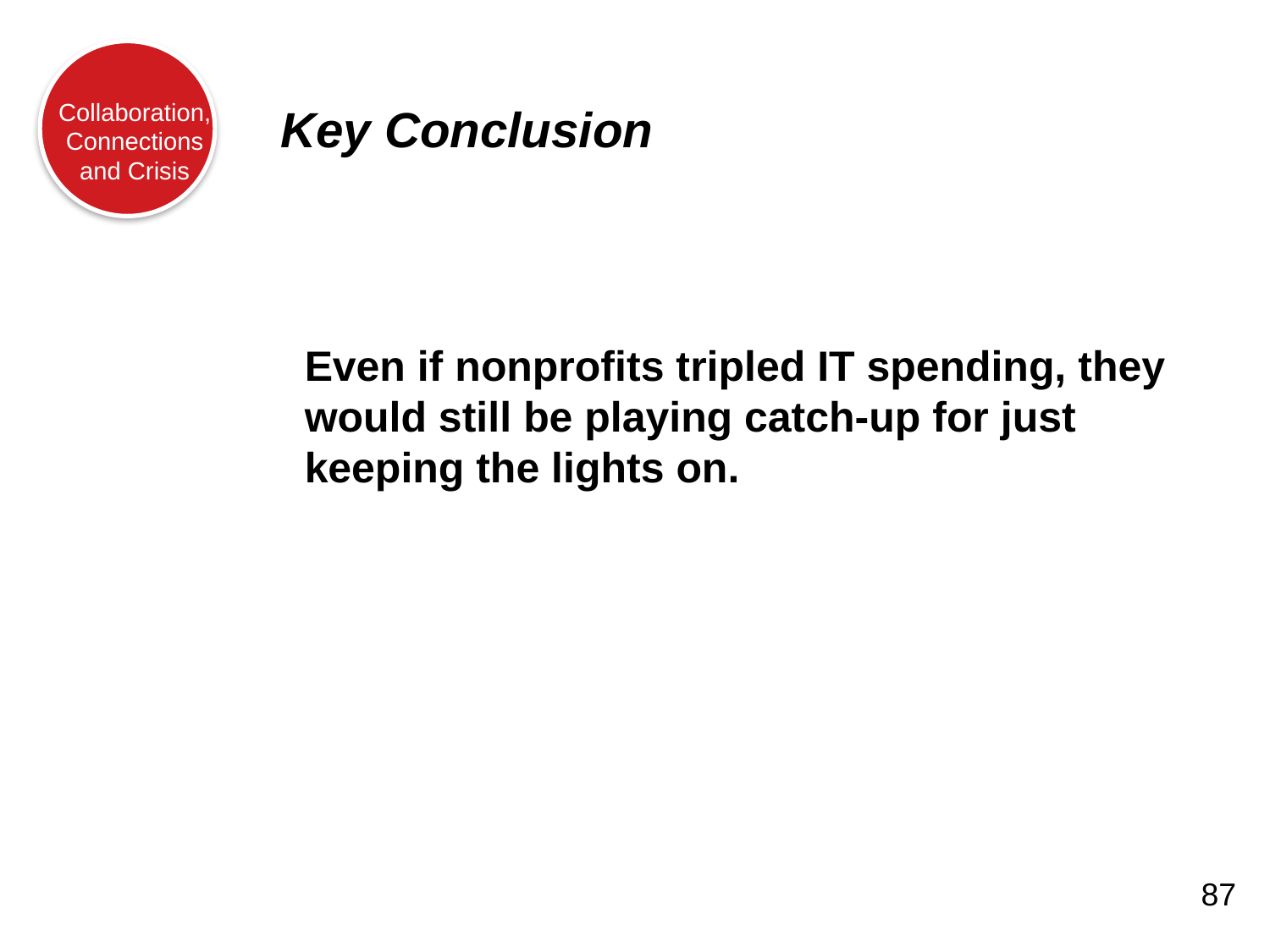

Key Conclusion

	Even if nonprofits tripled IT spending, they would still be playing catch-up for just keeping the lights on.

87